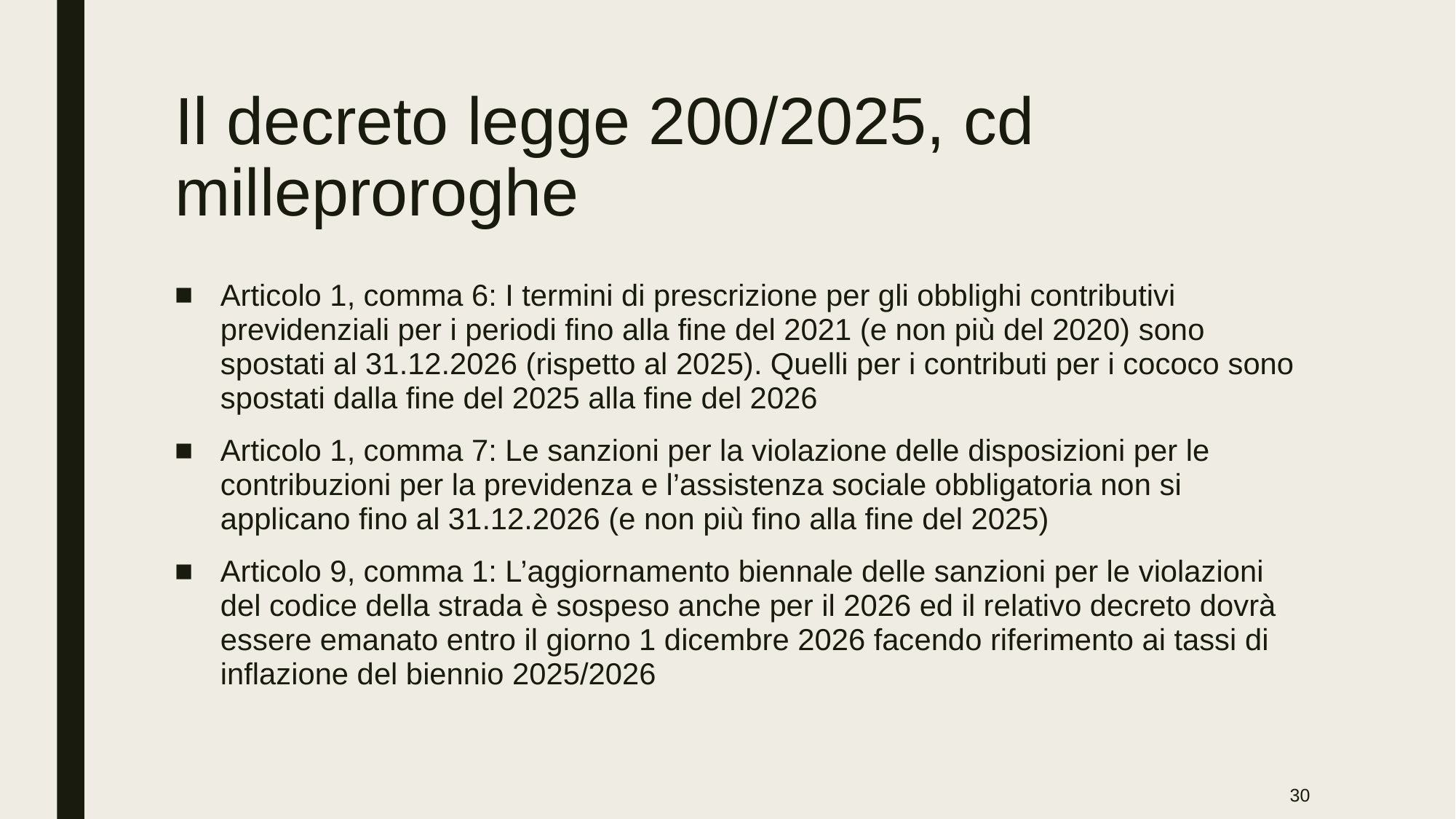

# Il decreto legge 200/2025, cd milleproroghe
Articolo 1, comma 6: I termini di prescrizione per gli obblighi contributivi previdenziali per i periodi fino alla fine del 2021 (e non più del 2020) sono spostati al 31.12.2026 (rispetto al 2025). Quelli per i contributi per i cococo sono spostati dalla fine del 2025 alla fine del 2026
Articolo 1, comma 7: Le sanzioni per la violazione delle disposizioni per le contribuzioni per la previdenza e l’assistenza sociale obbligatoria non si applicano fino al 31.12.2026 (e non più fino alla fine del 2025)
Articolo 9, comma 1: L’aggiornamento biennale delle sanzioni per le violazioni del codice della strada è sospeso anche per il 2026 ed il relativo decreto dovrà essere emanato entro il giorno 1 dicembre 2026 facendo riferimento ai tassi di inflazione del biennio 2025/2026

30